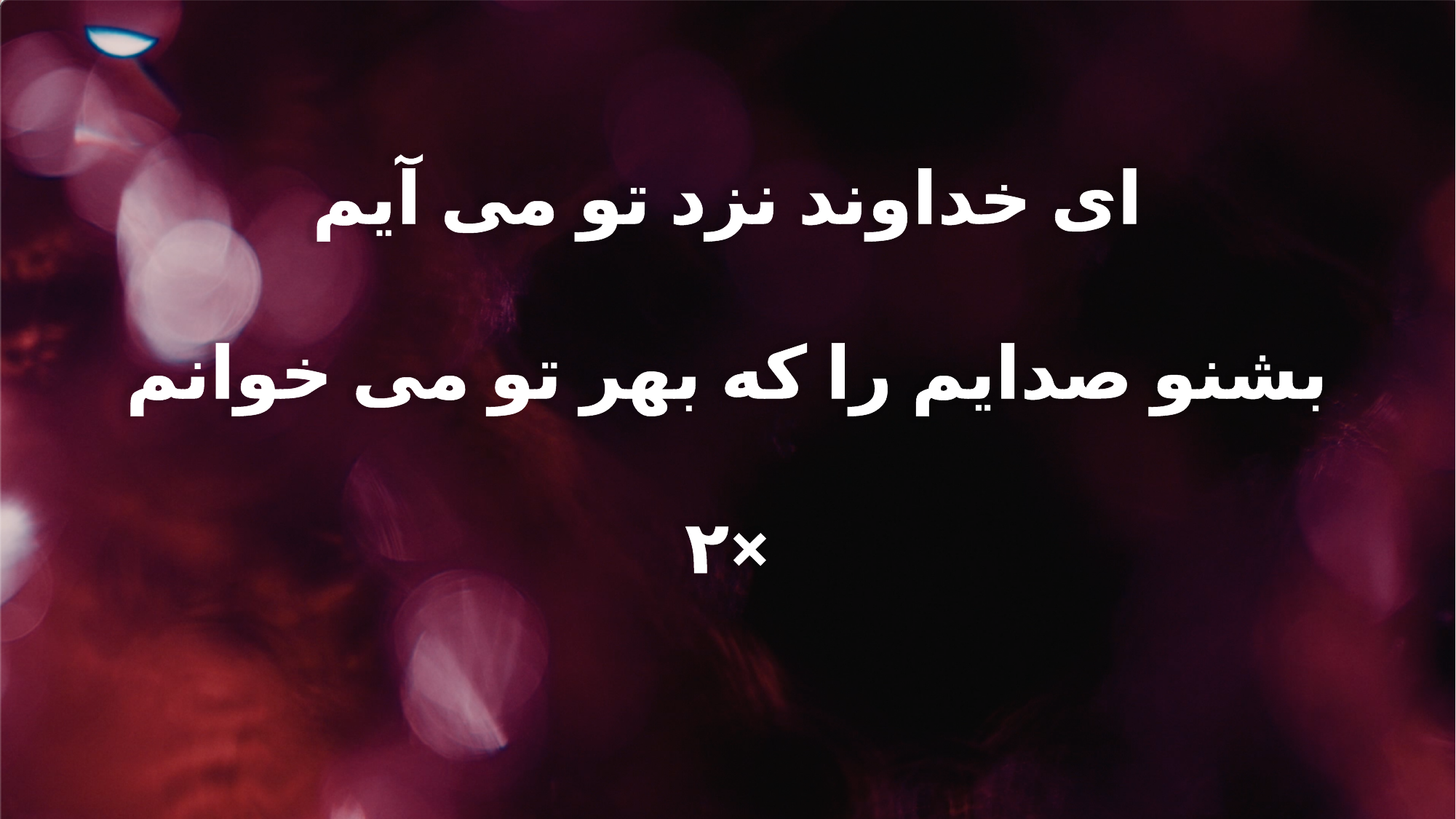

ای خداوند نزد تو می آیم
بشنو صدایم را که بهر تو می خوانم
×۲